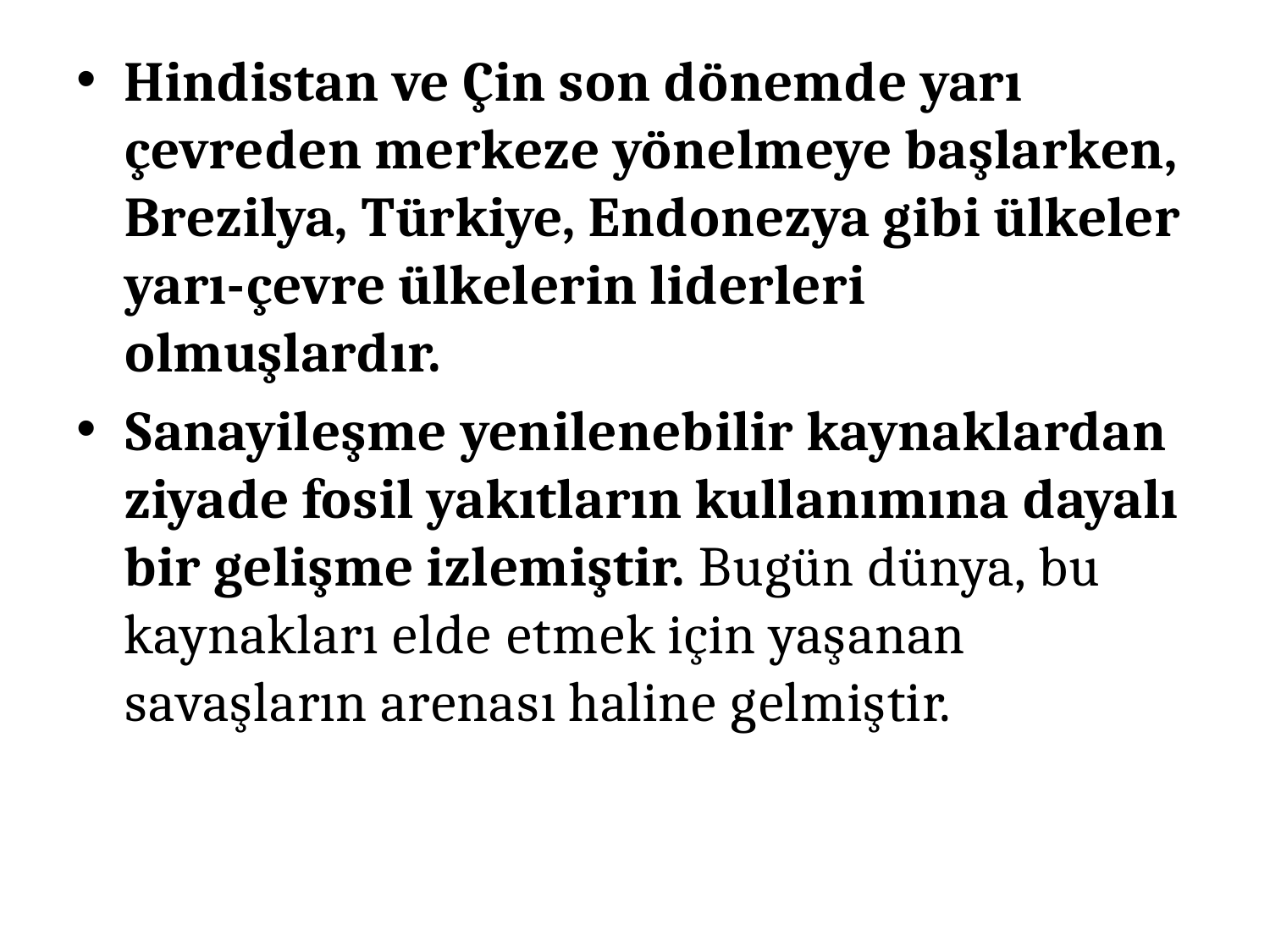

#
Hindistan ve Çin son dönemde yarı çevreden merkeze yönelmeye başlarken, Brezilya, Türkiye, Endonezya gibi ülkeler yarı-çevre ülkelerin liderleri olmuşlardır.
Sanayileşme yenilenebilir kaynaklardan ziyade fosil yakıtların kullanımına dayalı bir gelişme izlemiştir. Bugün dünya, bu kaynakları elde etmek için yaşanan savaşların arenası haline gelmiştir.